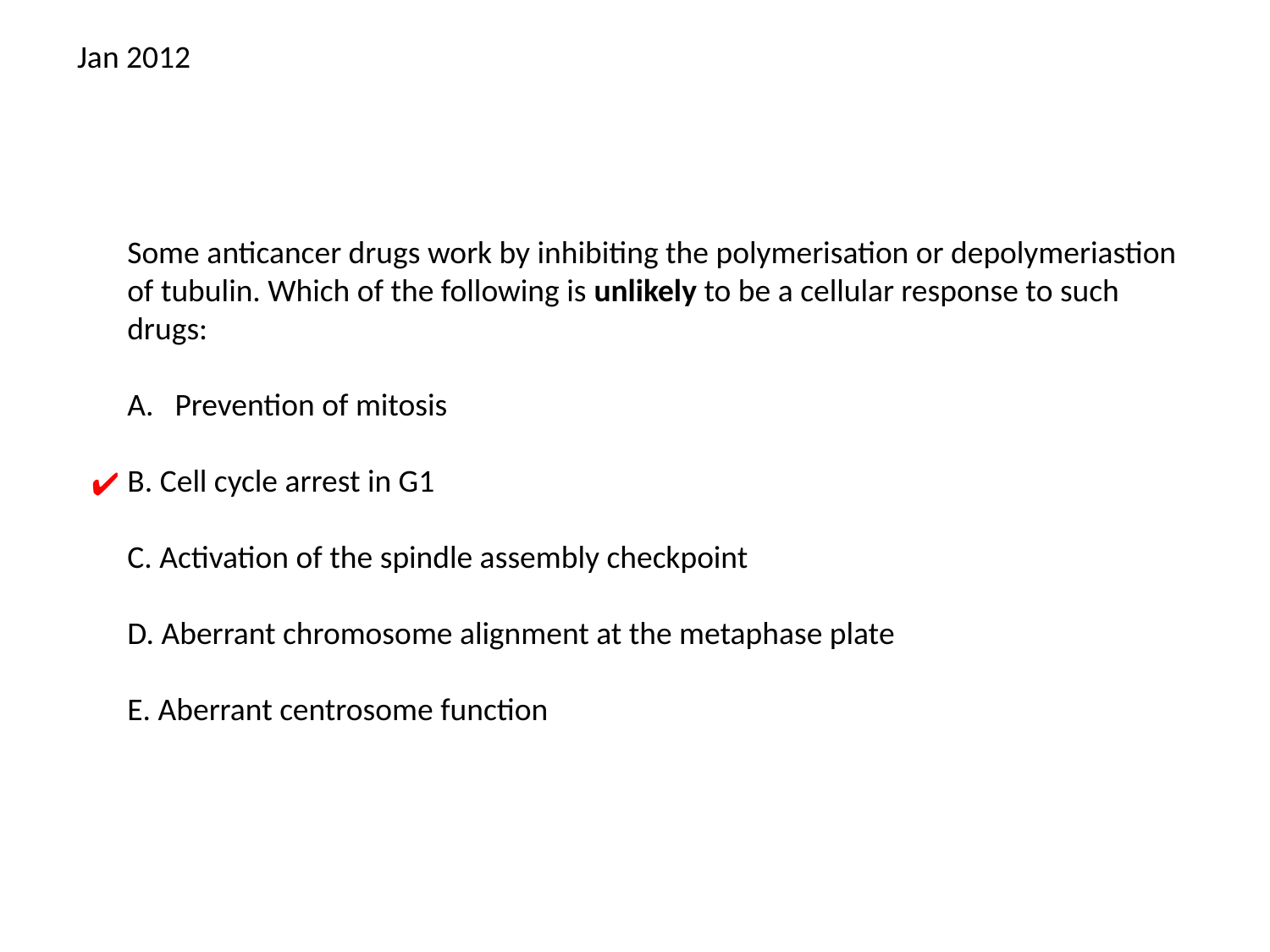

Jan 2012
Some anticancer drugs work by inhibiting the polymerisation or depolymeriastion of tubulin. Which of the following is unlikely to be a cellular response to such drugs:

Prevention of mitosis

B. Cell cycle arrest in G1

C. Activation of the spindle assembly checkpoint

D. Aberrant chromosome alignment at the metaphase plate

E. Aberrant centrosome function
✔